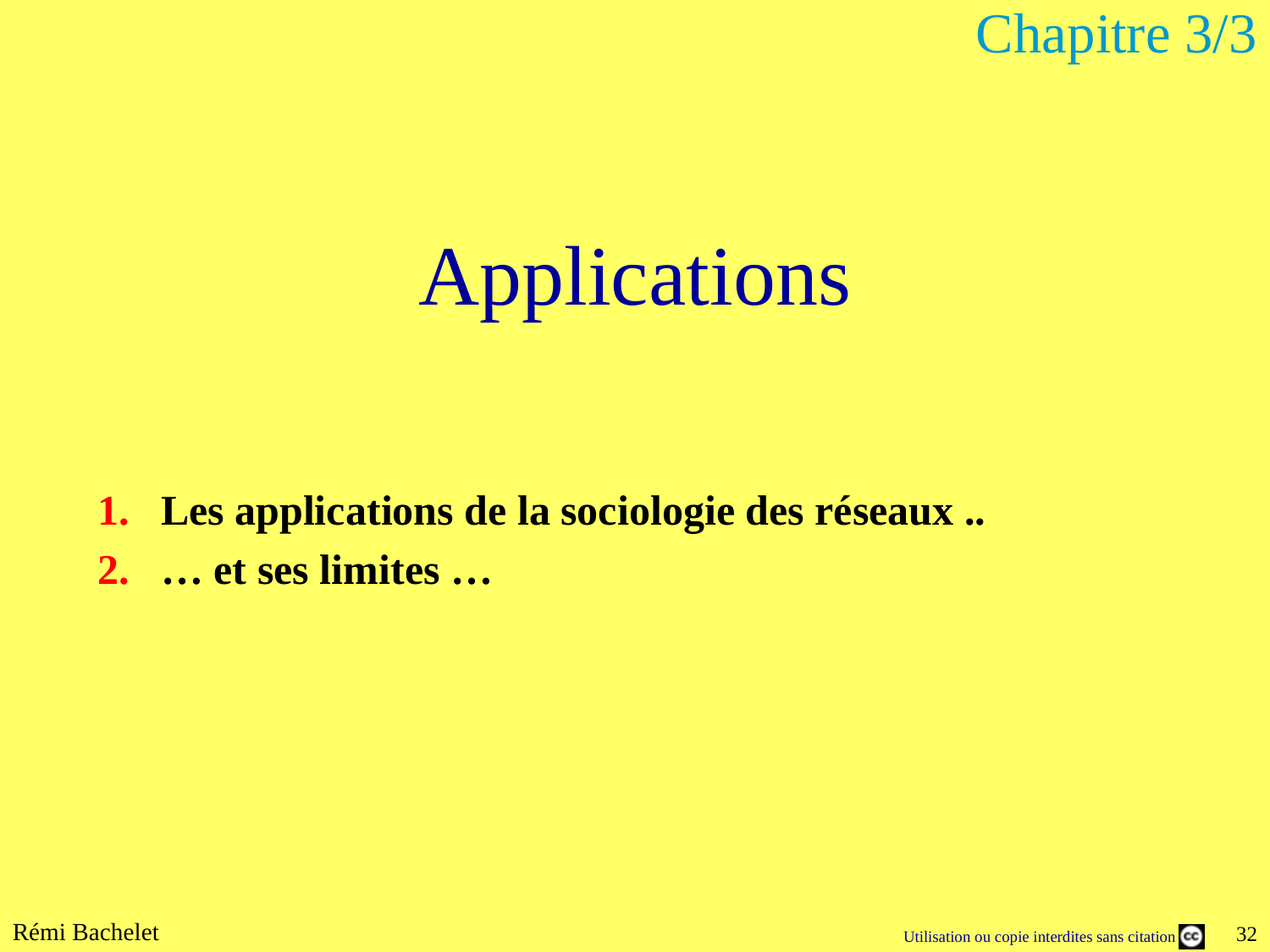

Chapitre 3/3
# Applications
Les applications de la sociologie des réseaux ..
… et ses limites …